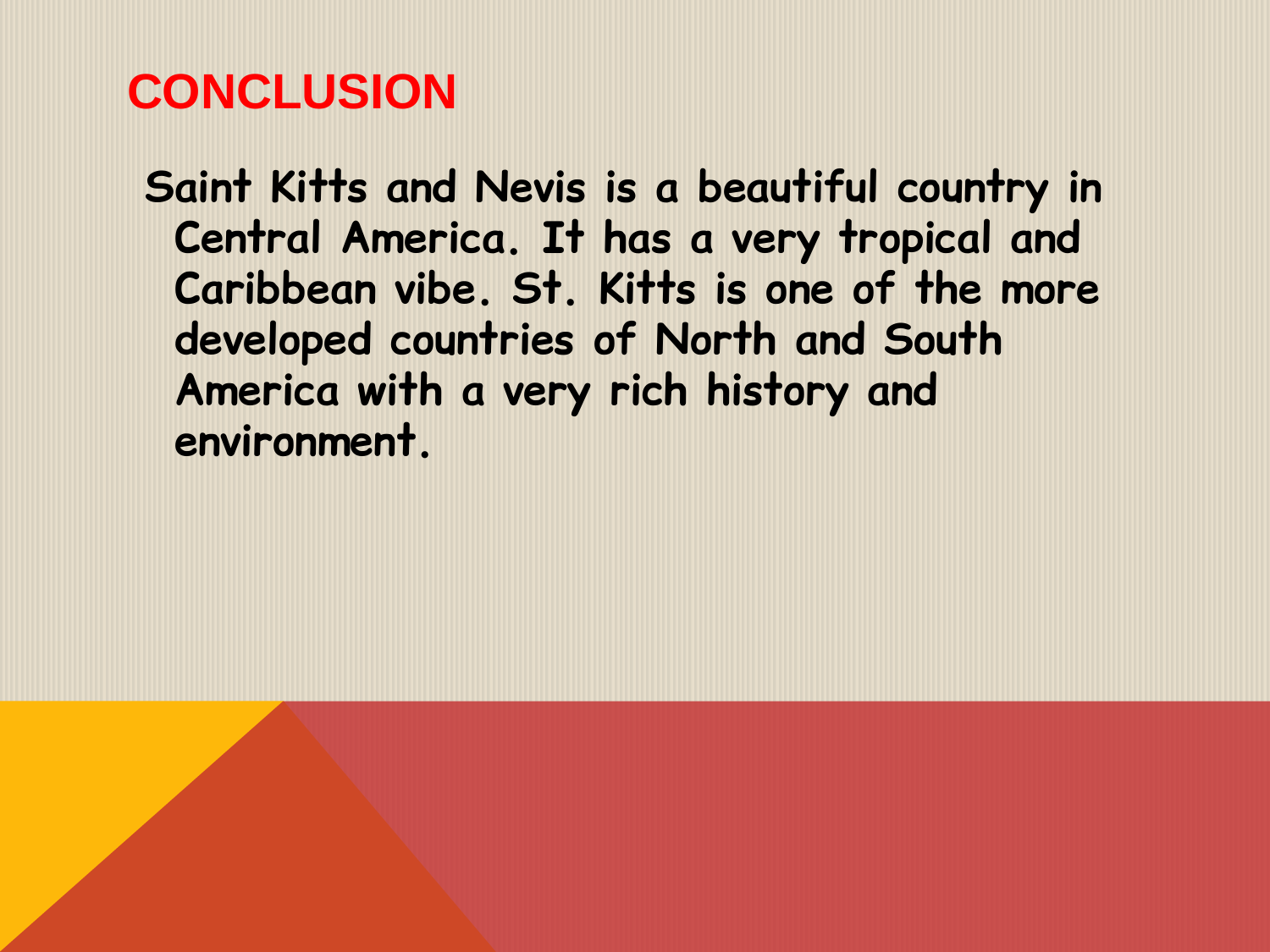

# CONCLUSION
 Saint Kitts and Nevis is a beautiful country in Central America. It has a very tropical and Caribbean vibe. St. Kitts is one of the more developed countries of North and South America with a very rich history and environment.